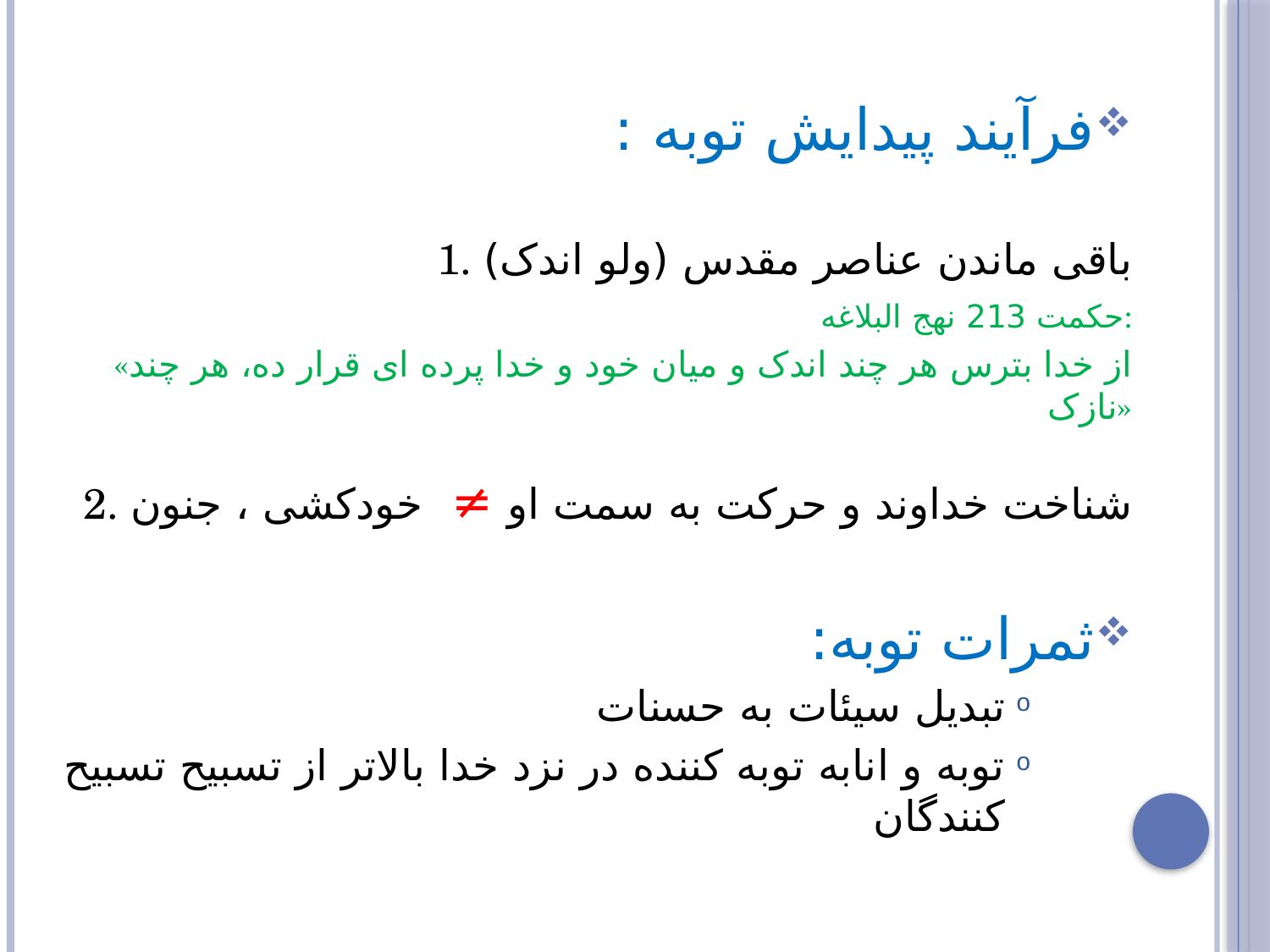

فرآیند پیدایش توبه :

1. باقی ماندن عناصر مقدس (ولو اندک)

حکمت 213 نهج البلاغه:
         «از خدا بترس هر چند اندک و میان خود و خدا پرده ای قرار ده، هر چند نازک»

2. شناخت خداوند و حرکت به سمت او ≠  خودکشی ، جنون

ثمرات توبه:
تبدیل سیئات به حسنات
توبه و انابه توبه کننده در نزد خدا بالاتر از تسبیح تسبیح کنندگان